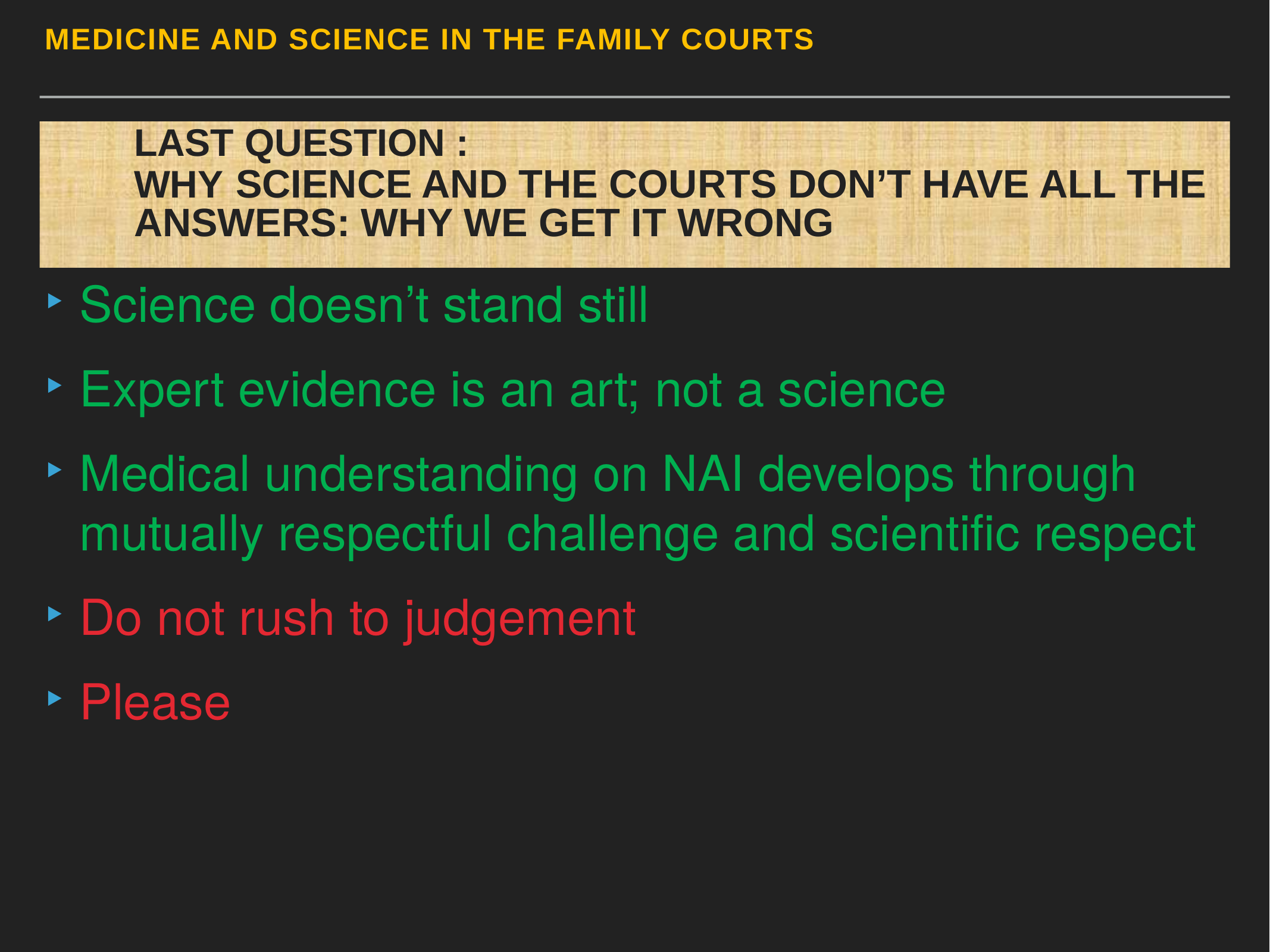

medicine and science in the family courts

# Last Question : Why science and the courts don’t have all the 	answers: why we get it wrong
Science doesn’t stand still
Expert evidence is an art; not a science
Medical understanding on NAI develops through mutually respectful challenge and scientific respect
Do not rush to judgement
Please